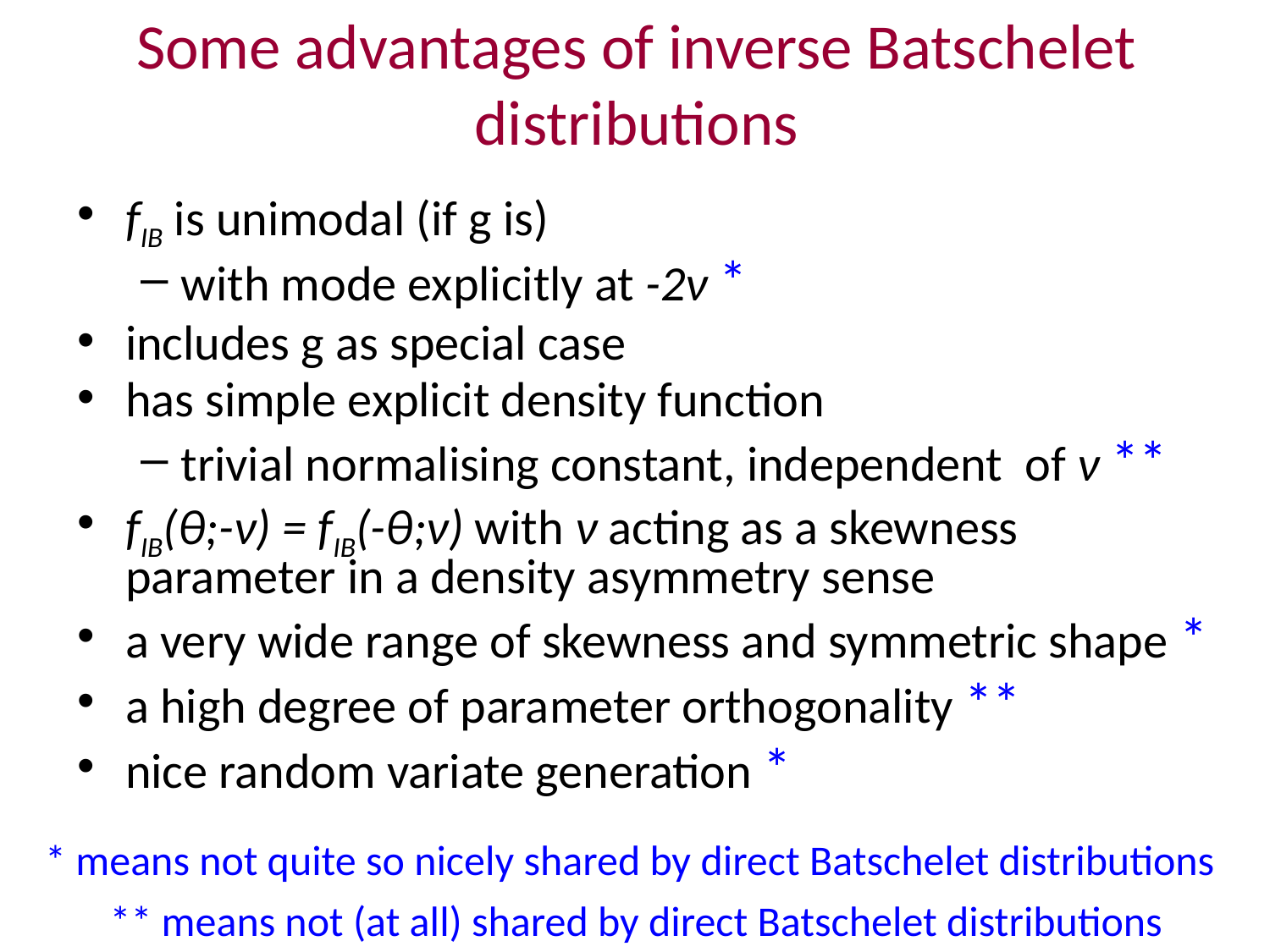

Some advantages of inverse Batschelet distributions
fIB is unimodal (if g is)
with mode explicitly at -2ν *
includes g as special case
has simple explicit density function
trivial normalising constant, independent  of ν **
fIB(θ;-ν) = fIB(-θ;ν) with ν acting as a skewness parameter in a density asymmetry sense
a very wide range of skewness and symmetric shape *
a high degree of parameter orthogonality **
nice random variate generation *
* means not quite so nicely shared by direct Batschelet distributions
** means not (at all) shared by direct Batschelet distributions